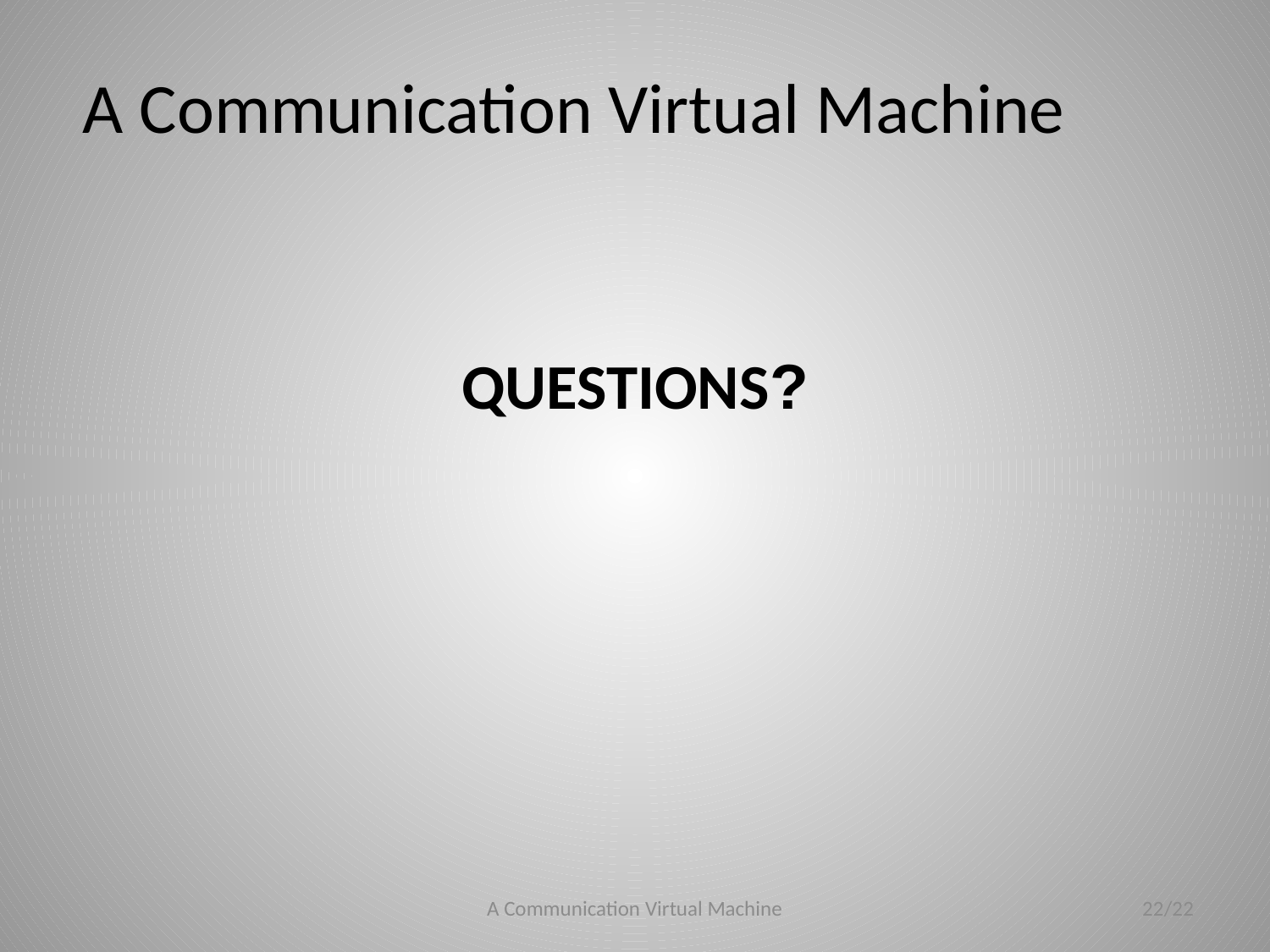

# A Communication Virtual Machine

QUESTIONS?
A Communication Virtual Machine
22/22